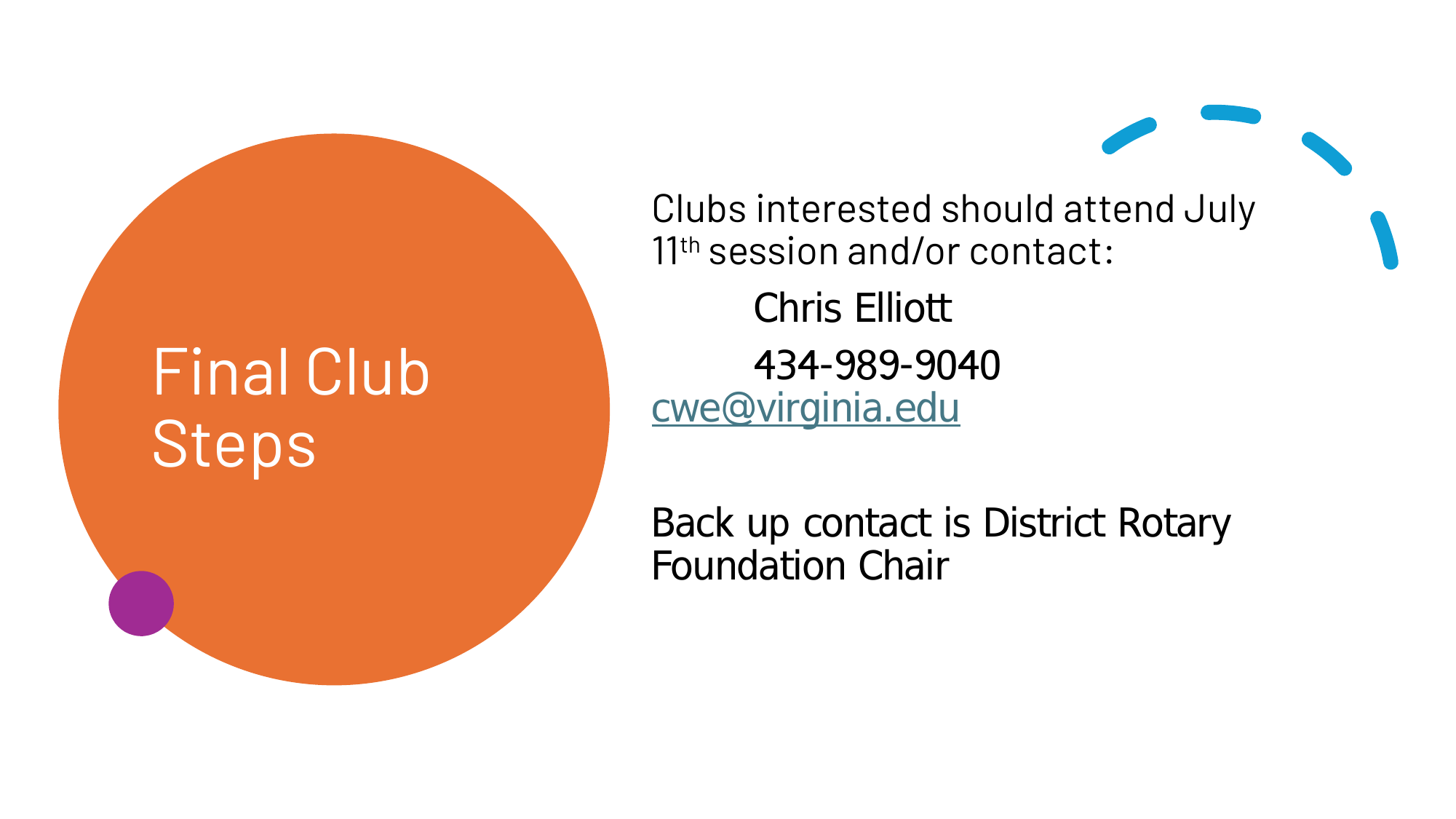

# Final Club Steps
Clubs interested should attend July 11th session and/or contact:
	Chris Elliott
	434-989-9040    	cwe@virginia.edu

Back up contact is District Rotary Foundation Chair